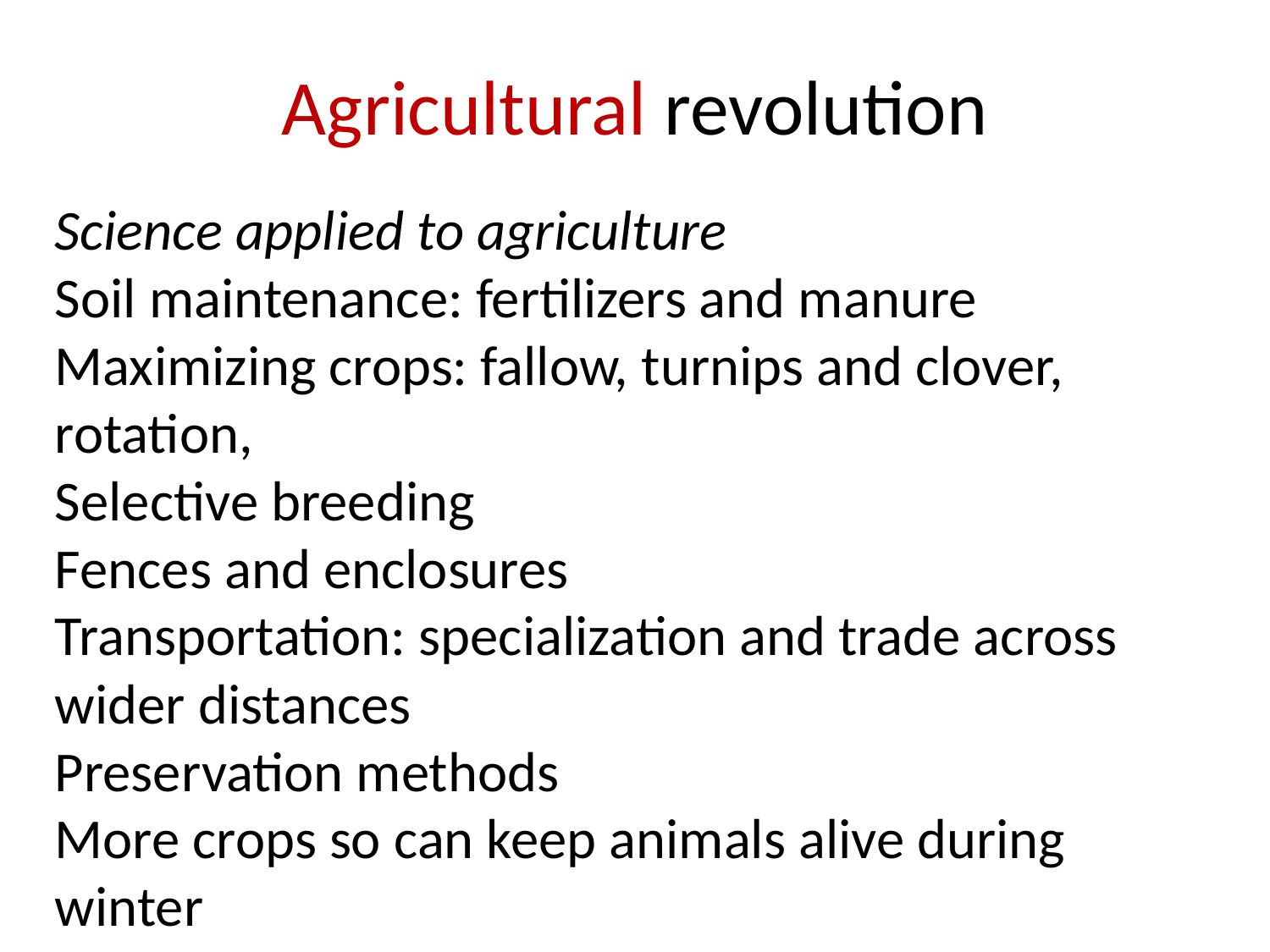

# Agricultural revolution
Science applied to agriculture
Soil maintenance: fertilizers and manure
Maximizing crops: fallow, turnips and clover, rotation,
Selective breeding
Fences and enclosures
Transportation: specialization and trade across wider distances
Preservation methods
More crops so can keep animals alive during winter